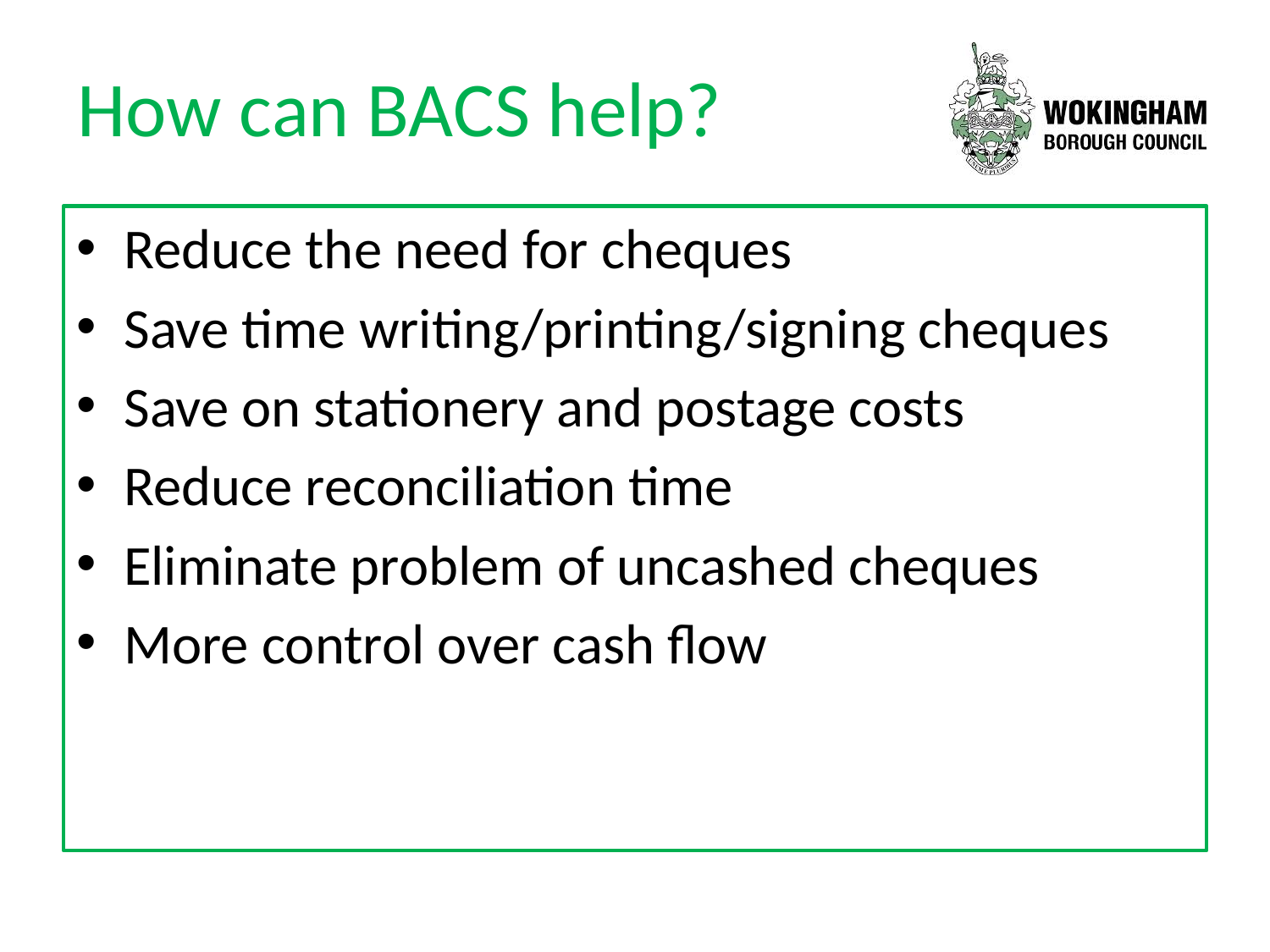

# How can BACS help?
Reduce the need for cheques
Save time writing/printing/signing cheques
Save on stationery and postage costs
Reduce reconciliation time
Eliminate problem of uncashed cheques
More control over cash flow